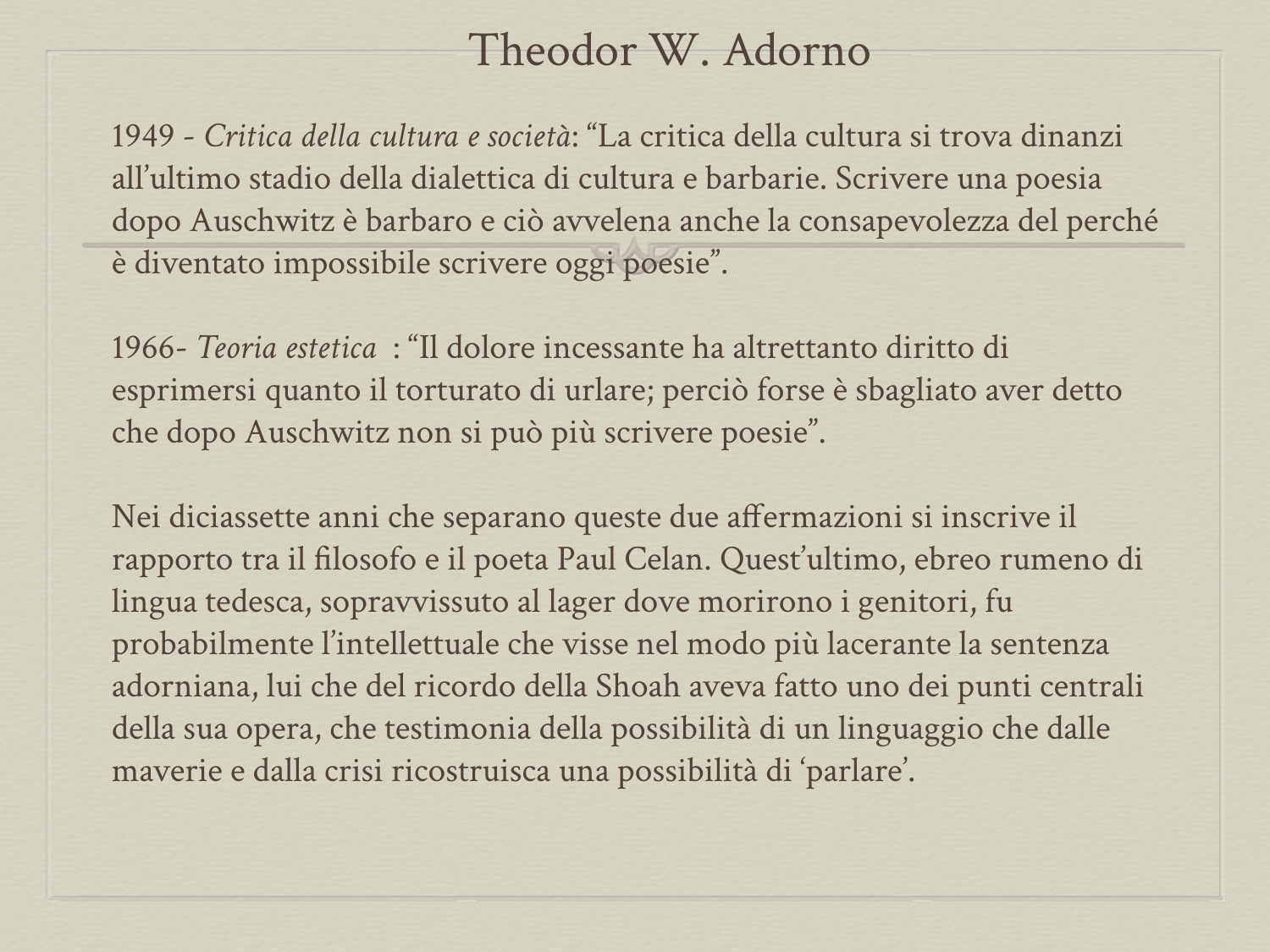

# Theodor W. Adorno
1949 - Critica della cultura e società: “La critica della cultura si trova dinanzi all’ultimo stadio della dialettica di cultura e barbarie. Scrivere una poesia dopo Auschwitz è barbaro e ciò avvelena anche la consapevolezza del perché è diventato impossibile scrivere oggi poesie”.

1966- Teoria estetica  : “Il dolore incessante ha altrettanto diritto di esprimersi quanto il torturato di urlare; perciò forse è sbagliato aver detto che dopo Auschwitz non si può più scrivere poesie”.

Nei diciassette anni che separano queste due affermazioni si inscrive il rapporto tra il filosofo e il poeta Paul Celan. Quest’ultimo, ebreo rumeno di lingua tedesca, sopravvissuto al lager dove morirono i genitori, fu probabilmente l’intellettuale che visse nel modo più lacerante la sentenza adorniana, lui che del ricordo della Shoah aveva fatto uno dei punti centrali della sua opera, che testimonia della possibilità di un linguaggio che dalle maverie e dalla crisi ricostruisca una possibilità di ‘parlare’.